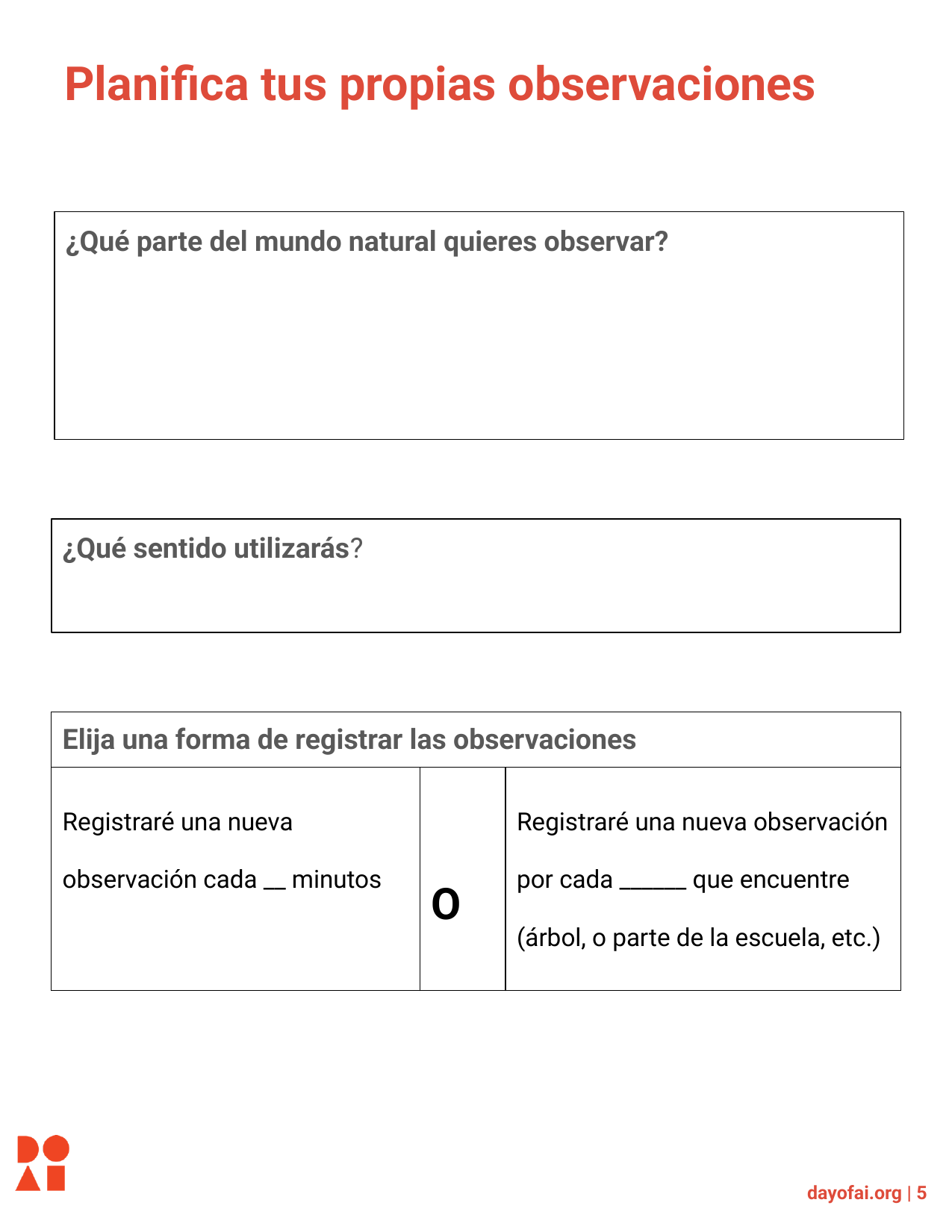

Planifica tus propias observaciones
¿Qué parte del mundo natural quieres observar?
¿Qué sentido utilizarás?
| Elija una forma de registrar las observaciones |  |  |
| --- | --- | --- |
| Registraré una nueva observación cada \_\_ minutos | O | Registraré una nueva observación por cada \_\_\_\_\_\_ que encuentre (árbol, o parte de la escuela, etc.) |
dayofai.org | 5